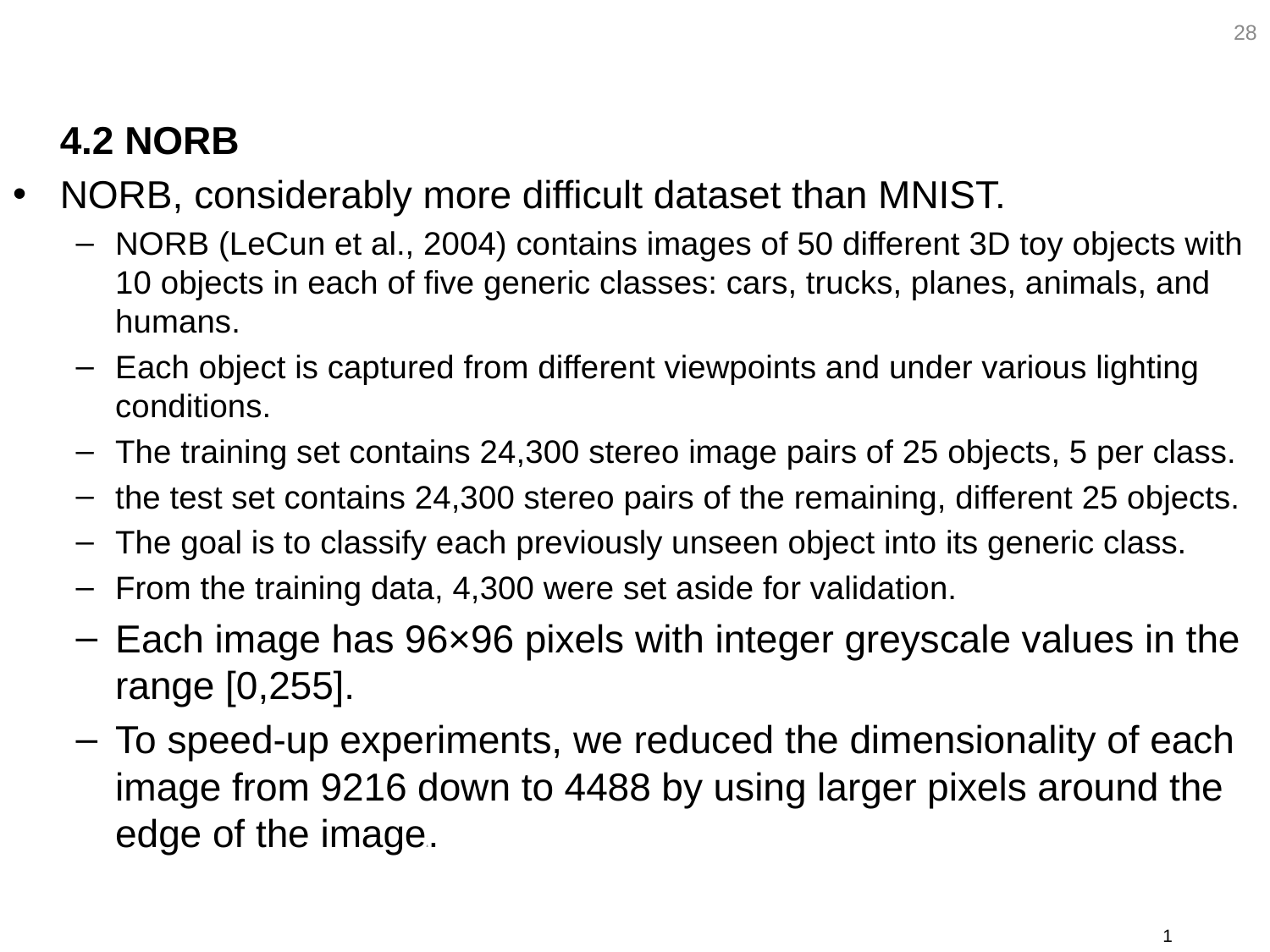

28
	4.2 NORB
NORB, considerably more difficult dataset than MNIST.
NORB (LeCun et al., 2004) contains images of 50 different 3D toy objects with 10 objects in each of five generic classes: cars, trucks, planes, animals, and humans.
Each object is captured from different viewpoints and under various lighting conditions.
The training set contains 24,300 stereo image pairs of 25 objects, 5 per class.
the test set contains 24,300 stereo pairs of the remaining, different 25 objects.
The goal is to classify each previously unseen object into its generic class.
From the training data, 4,300 were set aside for validation.
Each image has 96×96 pixels with integer greyscale values in the range [0,255].
To speed-up experiments, we reduced the dimensionality of each image from 9216 down to 4488 by using larger pixels around the edge of the image4.

1